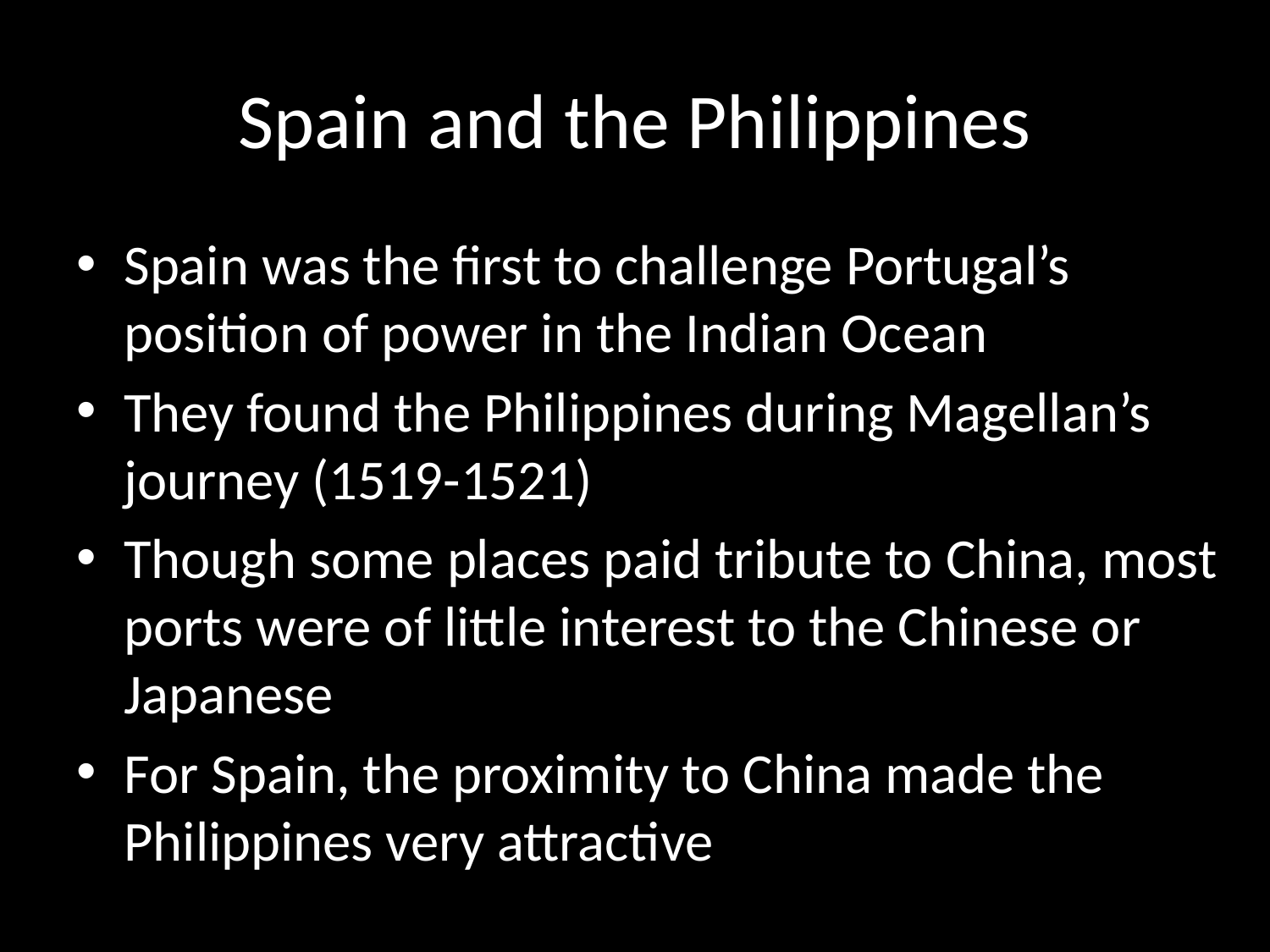

# Spain and the Philippines
Spain was the first to challenge Portugal’s position of power in the Indian Ocean
They found the Philippines during Magellan’s journey (1519-1521)
Though some places paid tribute to China, most ports were of little interest to the Chinese or Japanese
For Spain, the proximity to China made the Philippines very attractive